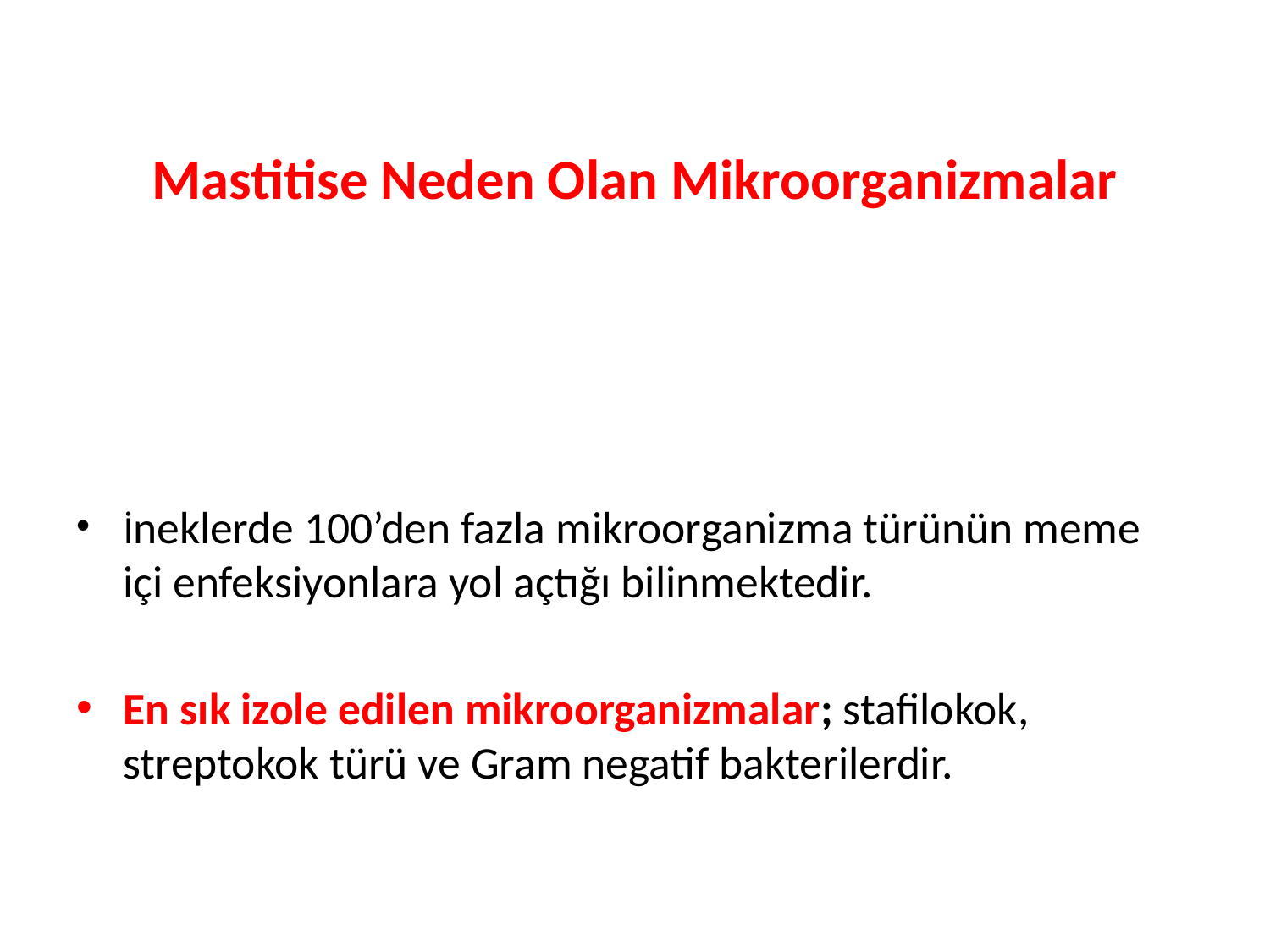

# Mastitise Neden Olan Mikroorganizmalar
İneklerde 100’den fazla mikroorganizma türünün meme içi enfeksiyonlara yol açtığı bilinmektedir.

En sık izole edilen mikroorganizmalar; stafilokok, streptokok türü ve Gram negatif bakterilerdir.